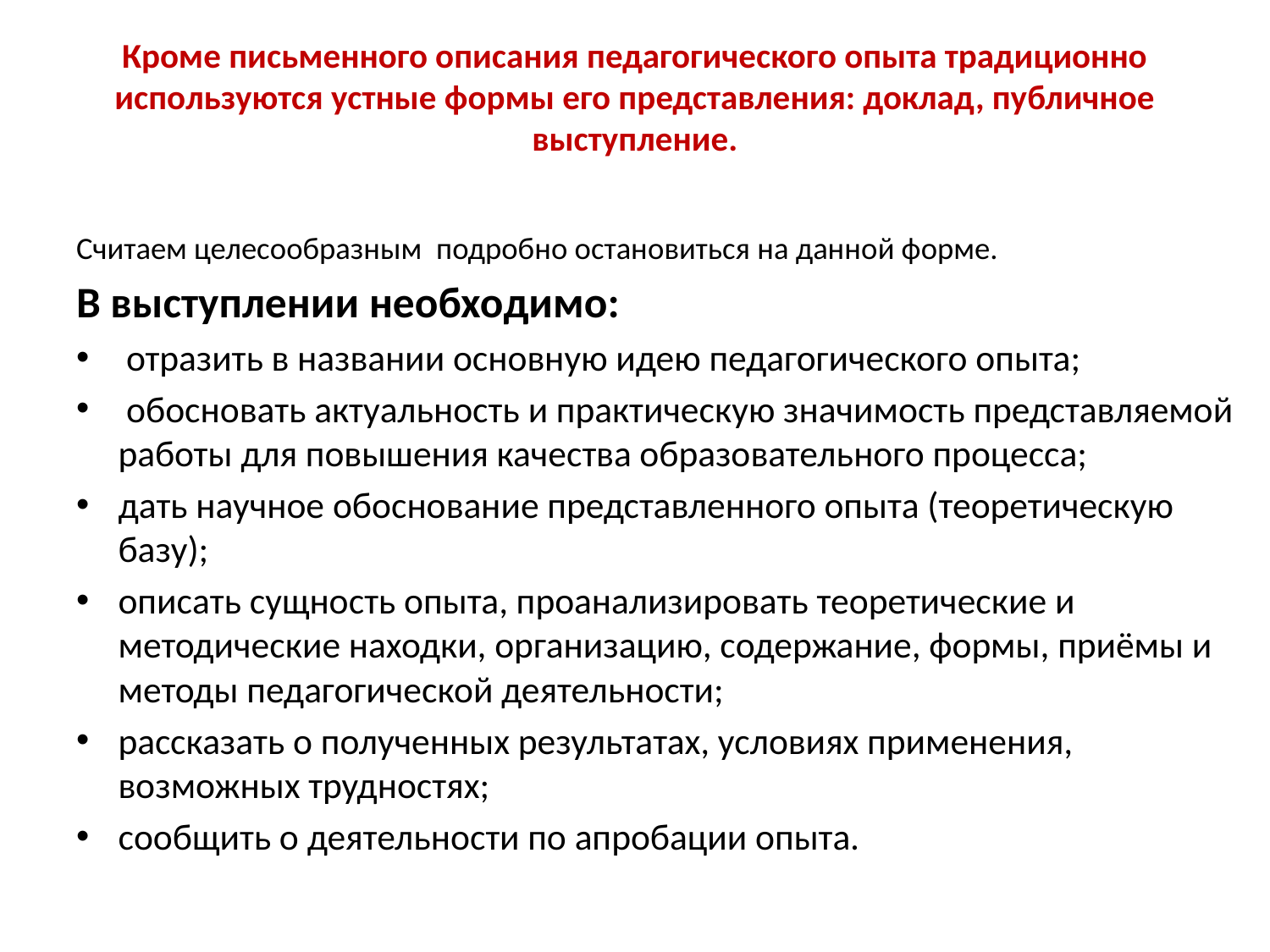

# Кроме письменного описания педагогического опыта традиционно используются устные формы его представления: доклад, публичное выступление.
Считаем целесообразным  подробно остановиться на данной форме.
В выступлении необходимо:
 отразить в названии основную идею педагогического опыта;
 обосновать актуальность и практическую значимость представляемой работы для повышения качества образовательного процесса;
дать научное обоснование представленного опыта (теоретическую базу);
описать сущность опыта, проанализировать теоретические и методические находки, организацию, содержание, формы, приёмы и методы педагогической деятельности;
рассказать о полученных результатах, условиях применения, возможных трудностях;
сообщить о деятельности по апробации опыта.